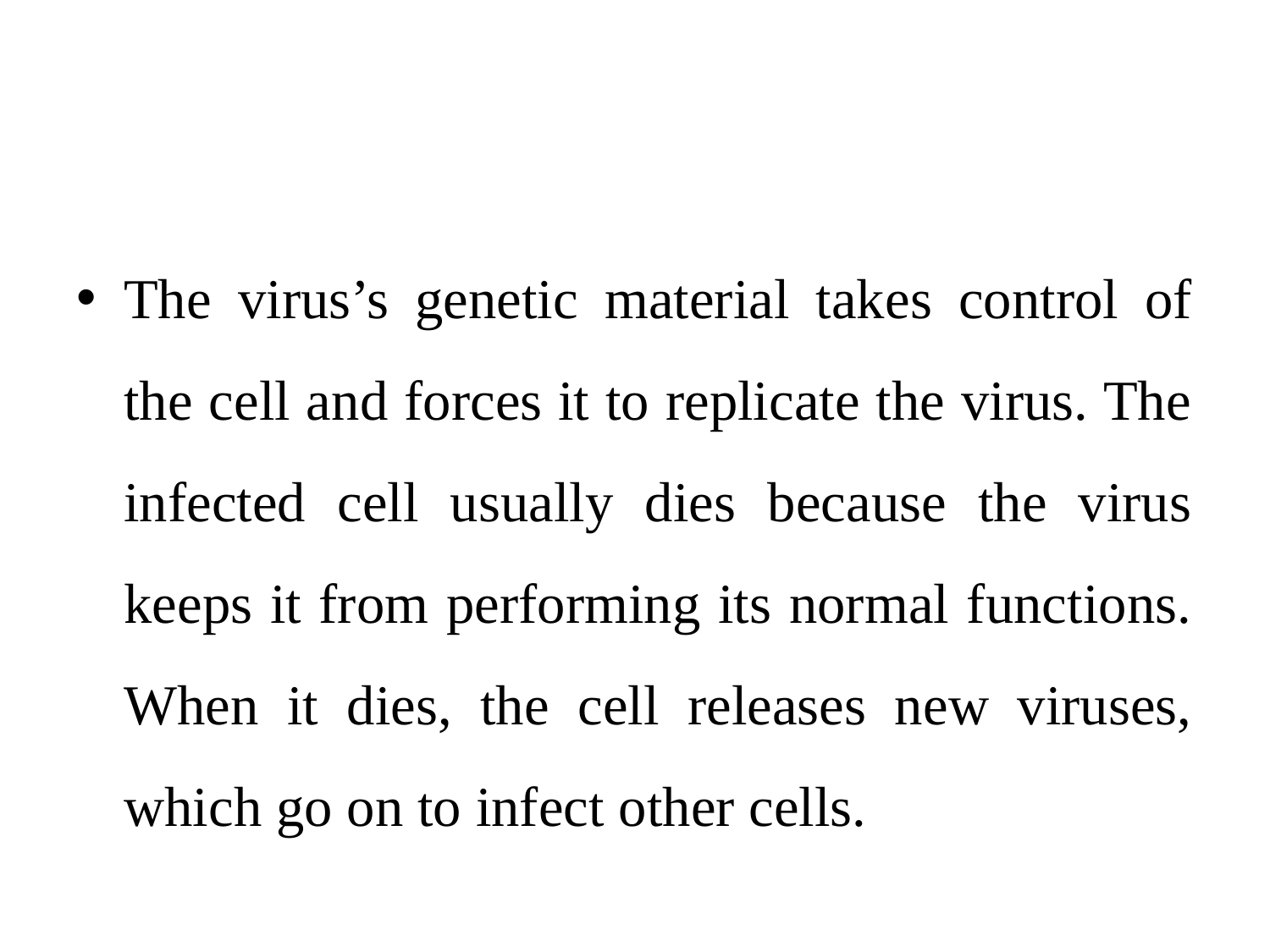

#
The virus’s genetic material takes control of the cell and forces it to replicate the virus. The infected cell usually dies because the virus keeps it from performing its normal functions. When it dies, the cell releases new viruses, which go on to infect other cells.